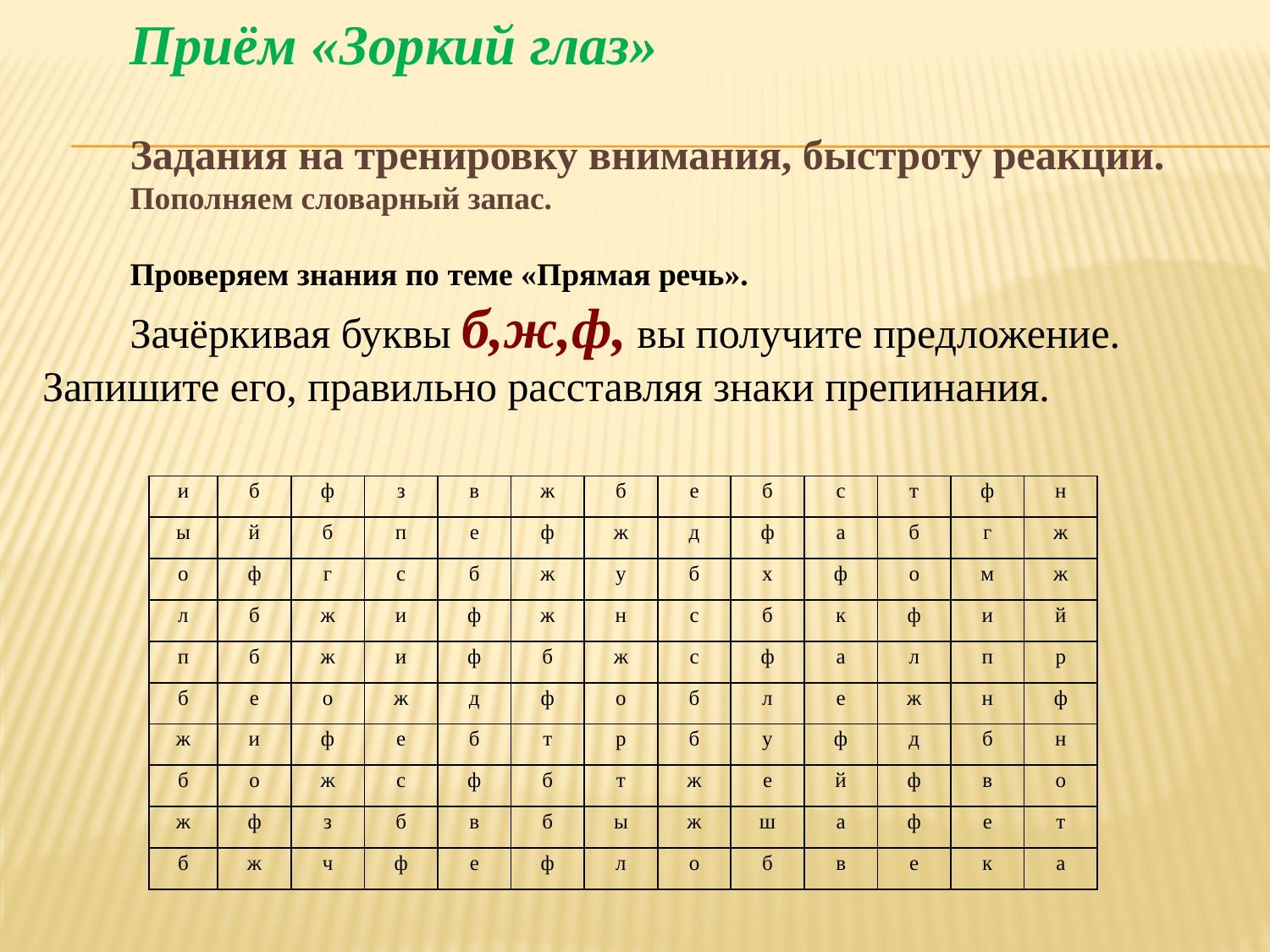

Приём «Зоркий глаз»

Задания на тренировку внимания, быстроту реакции.
Пополняем словарный запас.

Проверяем знания по теме «Прямая речь».
Зачёркивая буквы б,ж,ф, вы получите предложение. Запишите его, правильно расставляя знаки препинания.
| и | б | ф | з | в | ж | б | е | б | с | т | ф | н |
| --- | --- | --- | --- | --- | --- | --- | --- | --- | --- | --- | --- | --- |
| ы | й | б | п | е | ф | ж | д | ф | а | б | г | ж |
| о | ф | г | с | б | ж | у | б | х | ф | о | м | ж |
| л | б | ж | и | ф | ж | н | с | б | к | ф | и | й |
| п | б | ж | и | ф | б | ж | с | ф | а | л | п | р |
| б | е | о | ж | д | ф | о | б | л | е | ж | н | ф |
| ж | и | ф | е | б | т | р | б | у | ф | д | б | н |
| б | о | ж | с | ф | б | т | ж | е | й | ф | в | о |
| ж | ф | з | б | в | б | ы | ж | ш | а | ф | е | т |
| б | ж | ч | ф | е | ф | л | о | б | в | е | к | а |